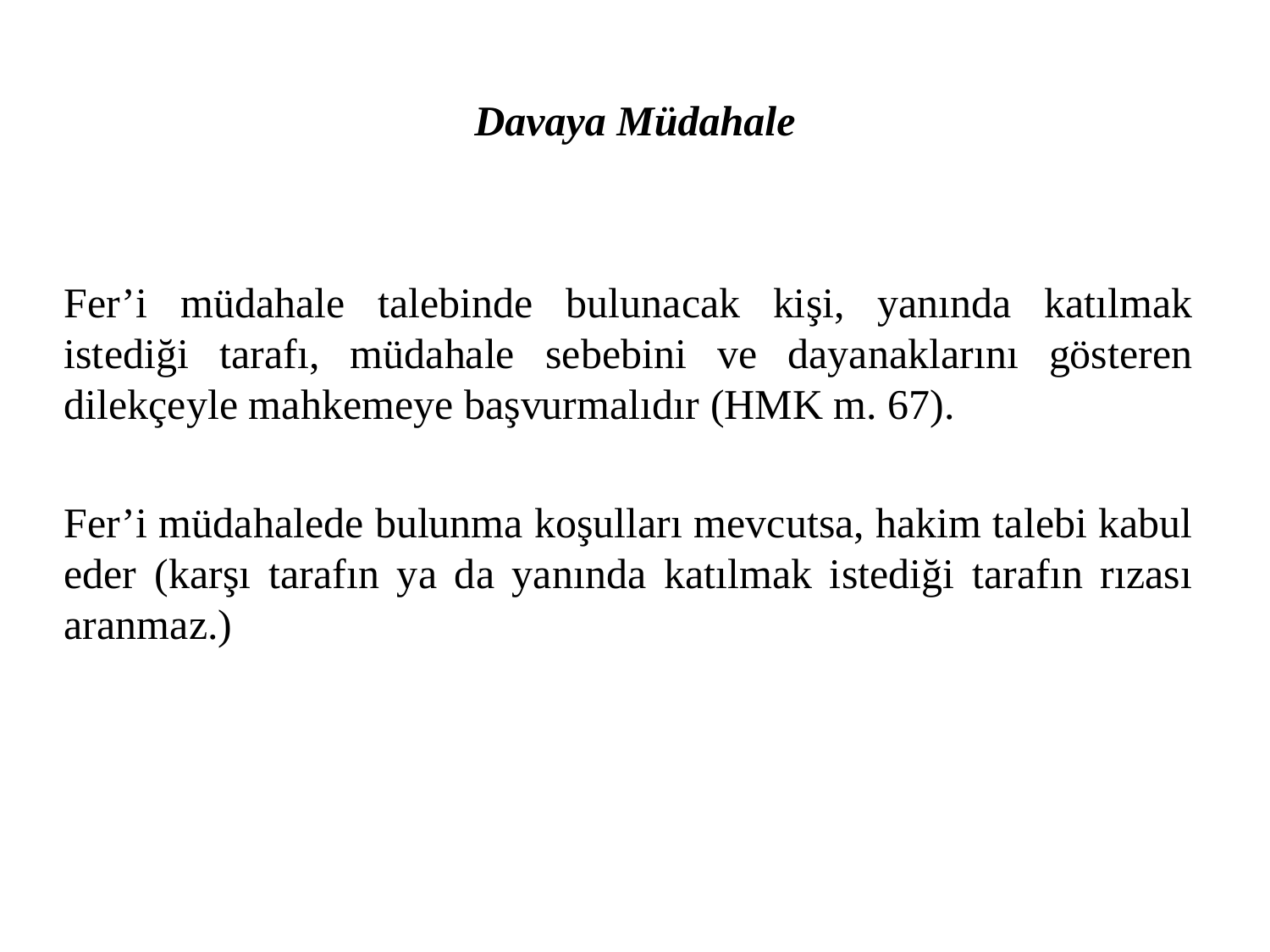

# Davaya Müdahale

Fer’i müdahale talebinde bulunacak kişi, yanında katılmak istediği tarafı, müdahale sebebini ve dayanaklarını gösteren dilekçeyle mahkemeye başvurmalıdır (HMK m. 67).

Fer’i müdahalede bulunma koşulları mevcutsa, hakim talebi kabul eder (karşı tarafın ya da yanında katılmak istediği tarafın rızası aranmaz.)